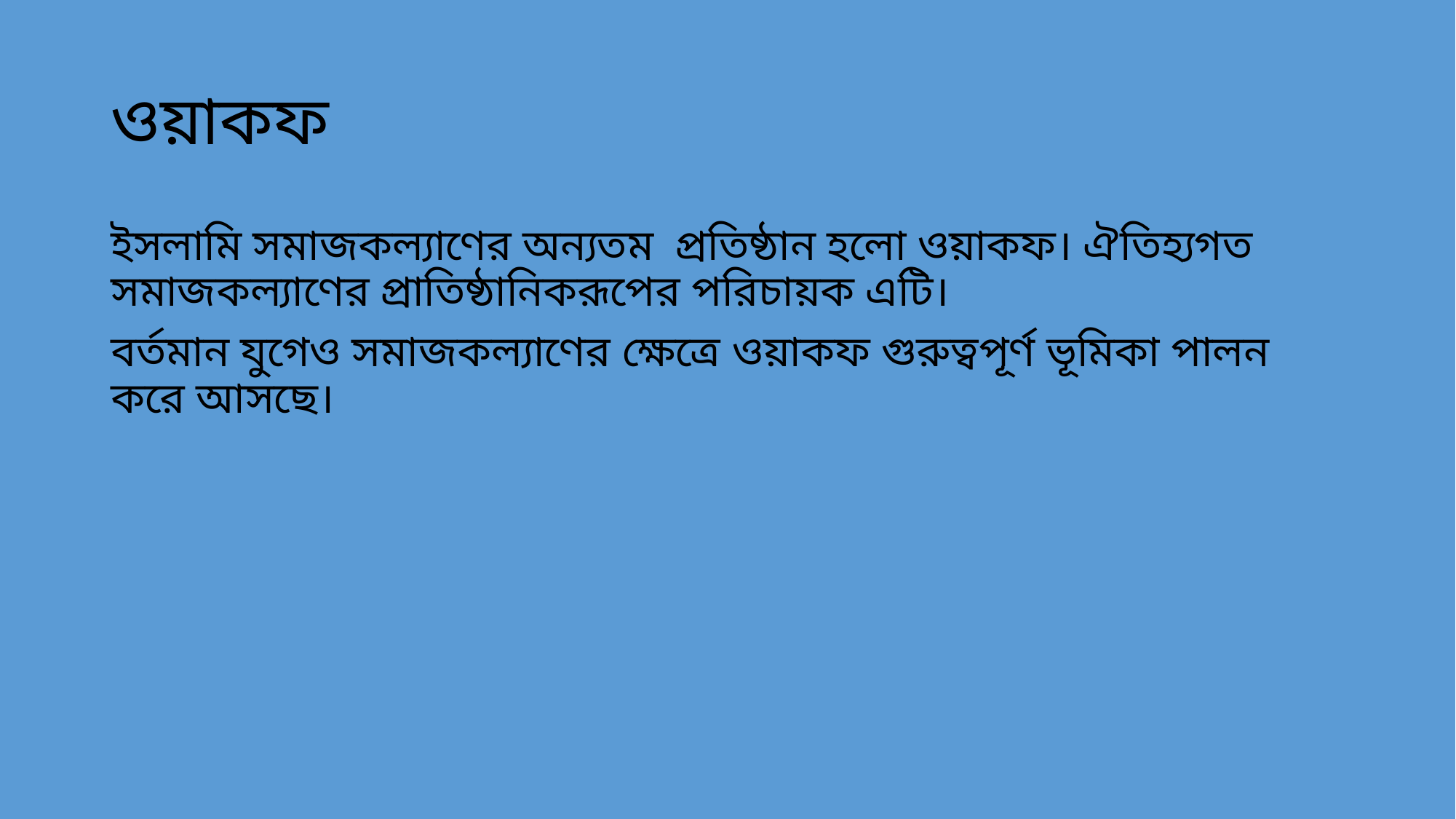

# ওয়াকফ
ইসলামি সমাজকল্যাণের অন্যতম  প্রতিষ্ঠান হলো ওয়াকফ। ঐতিহ্যগত সমাজকল্যাণের প্রাতিষ্ঠানিকরূপের পরিচায়ক এটি।
বর্তমান যুগেও সমাজকল্যাণের ক্ষেত্রে ওয়াকফ গুরুত্বপূর্ণ ভূমিকা পালন করে আসছে।